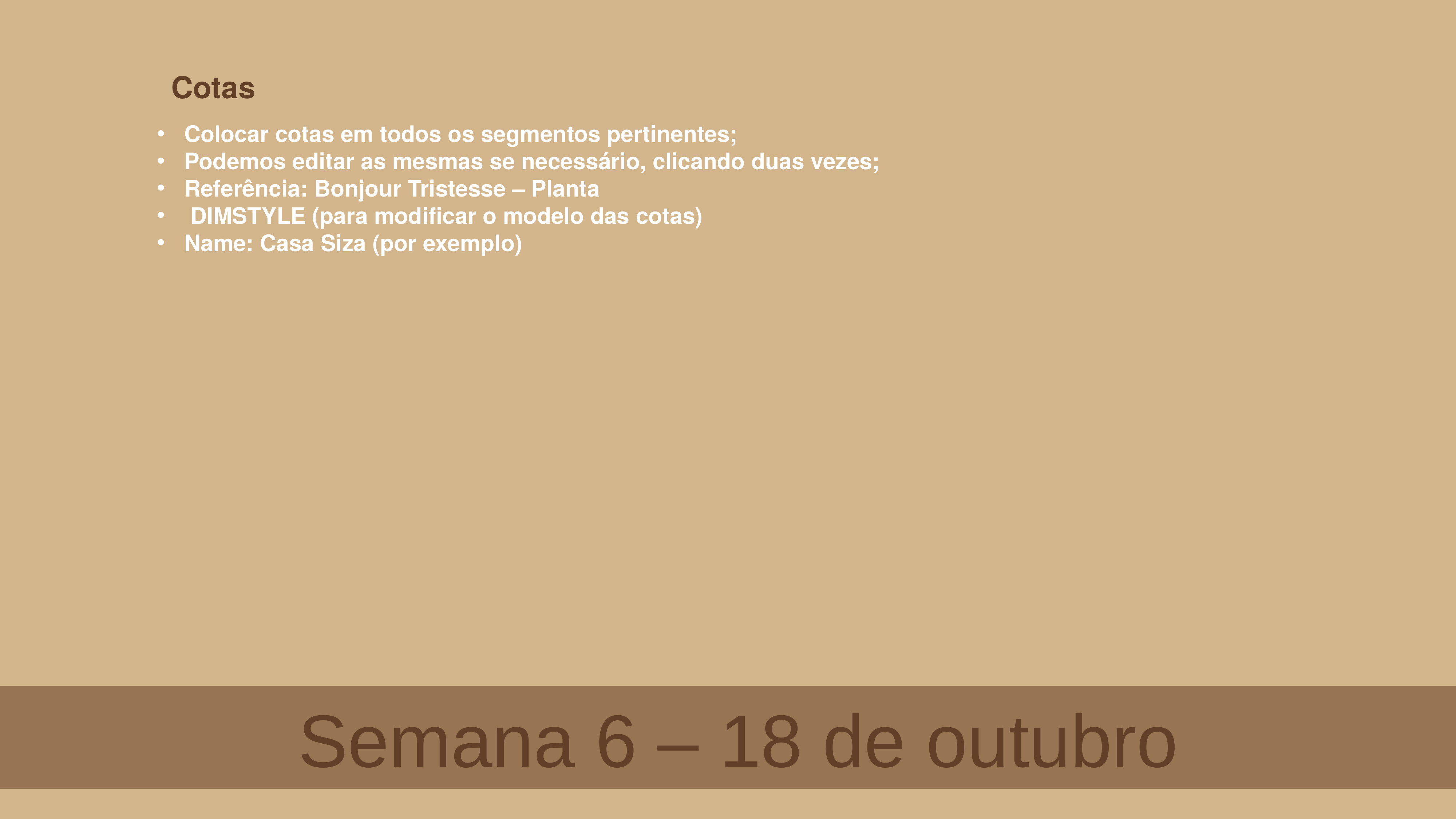

Cotas
Colocar cotas em todos os segmentos pertinentes;
Podemos editar as mesmas se necessário, clicando duas vezes;
Referência: Bonjour Tristesse – Planta
 DIMSTYLE (para modificar o modelo das cotas)
Name: Casa Siza (por exemplo)

 Semana 6 – 18 de outubro